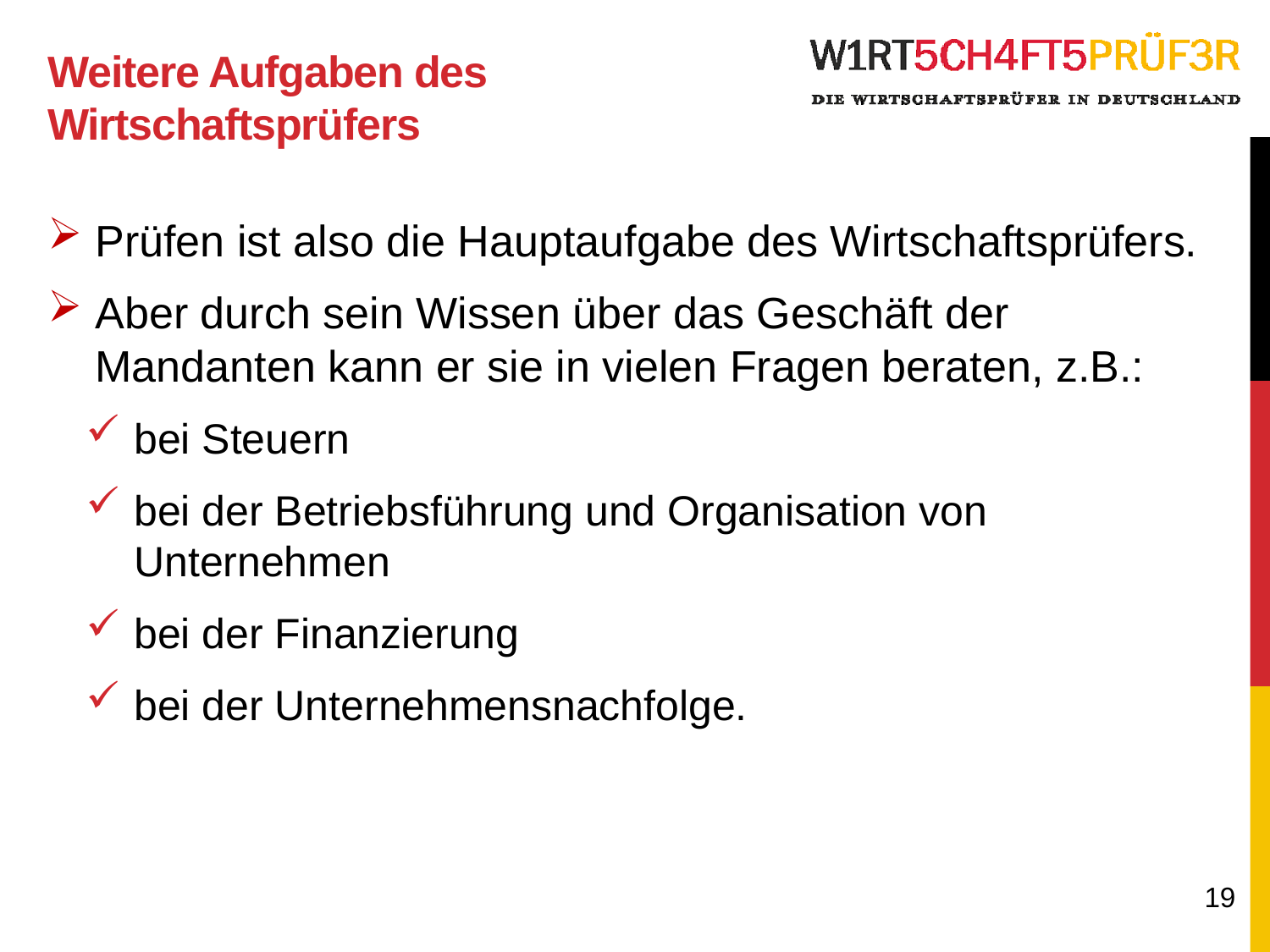

# Weitere Aufgaben des Wirtschaftsprüfers
Prüfen ist also die Hauptaufgabe des Wirtschaftsprüfers.
Aber durch sein Wissen über das Geschäft der Mandanten kann er sie in vielen Fragen beraten, z.B.:
bei Steuern
bei der Betriebsführung und Organisation von Unternehmen
bei der Finanzierung
bei der Unternehmensnachfolge.